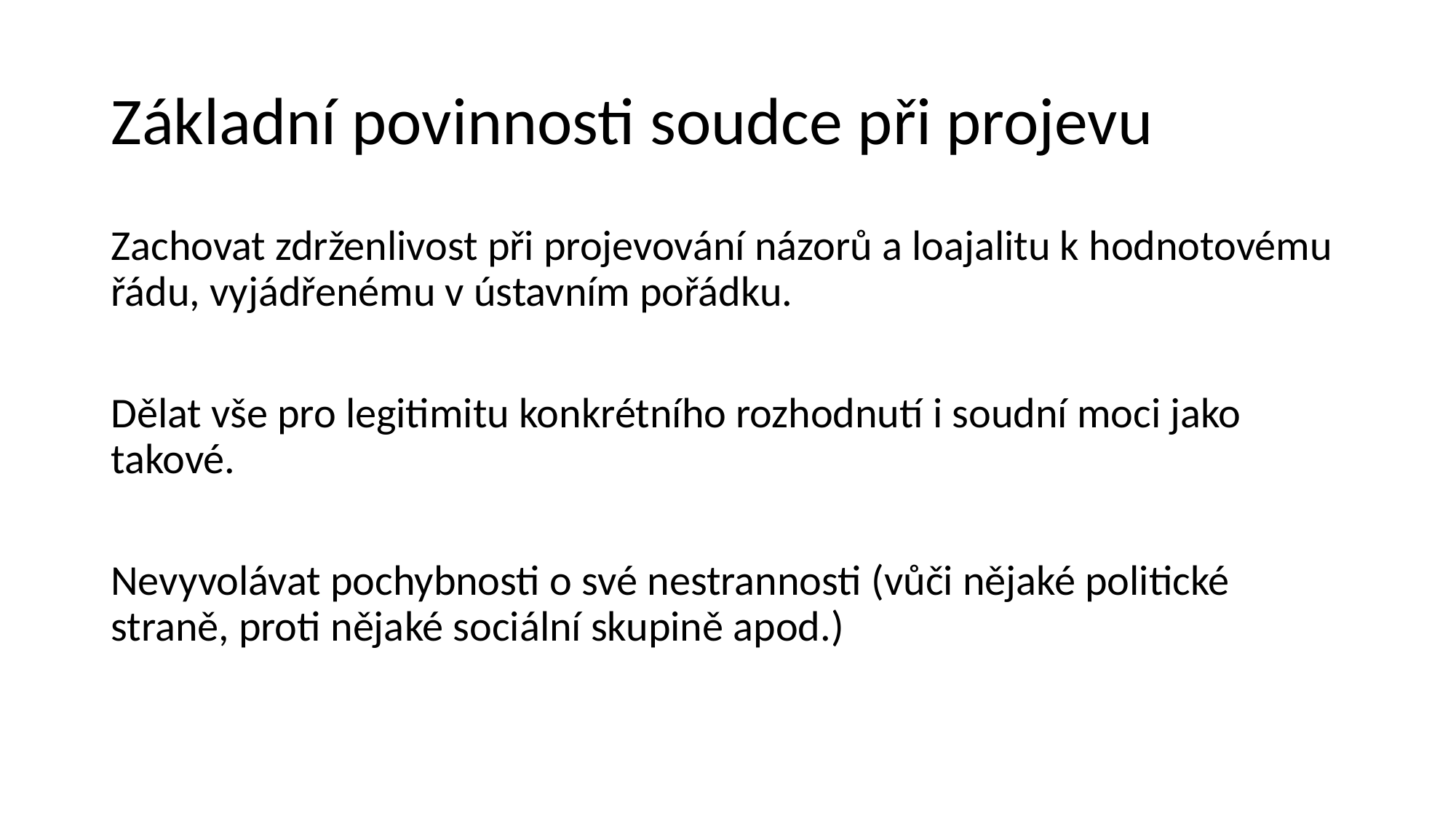

# Základní povinnosti soudce při projevu
Zachovat zdrženlivost při projevování názorů a loajalitu k hodnotovému řádu, vyjádřenému v ústavním pořádku.

Dělat vše pro legitimitu konkrétního rozhodnutí i soudní moci jako takové.

Nevyvolávat pochybnosti o své nestrannosti (vůči nějaké politické straně, proti nějaké sociální skupině apod.)